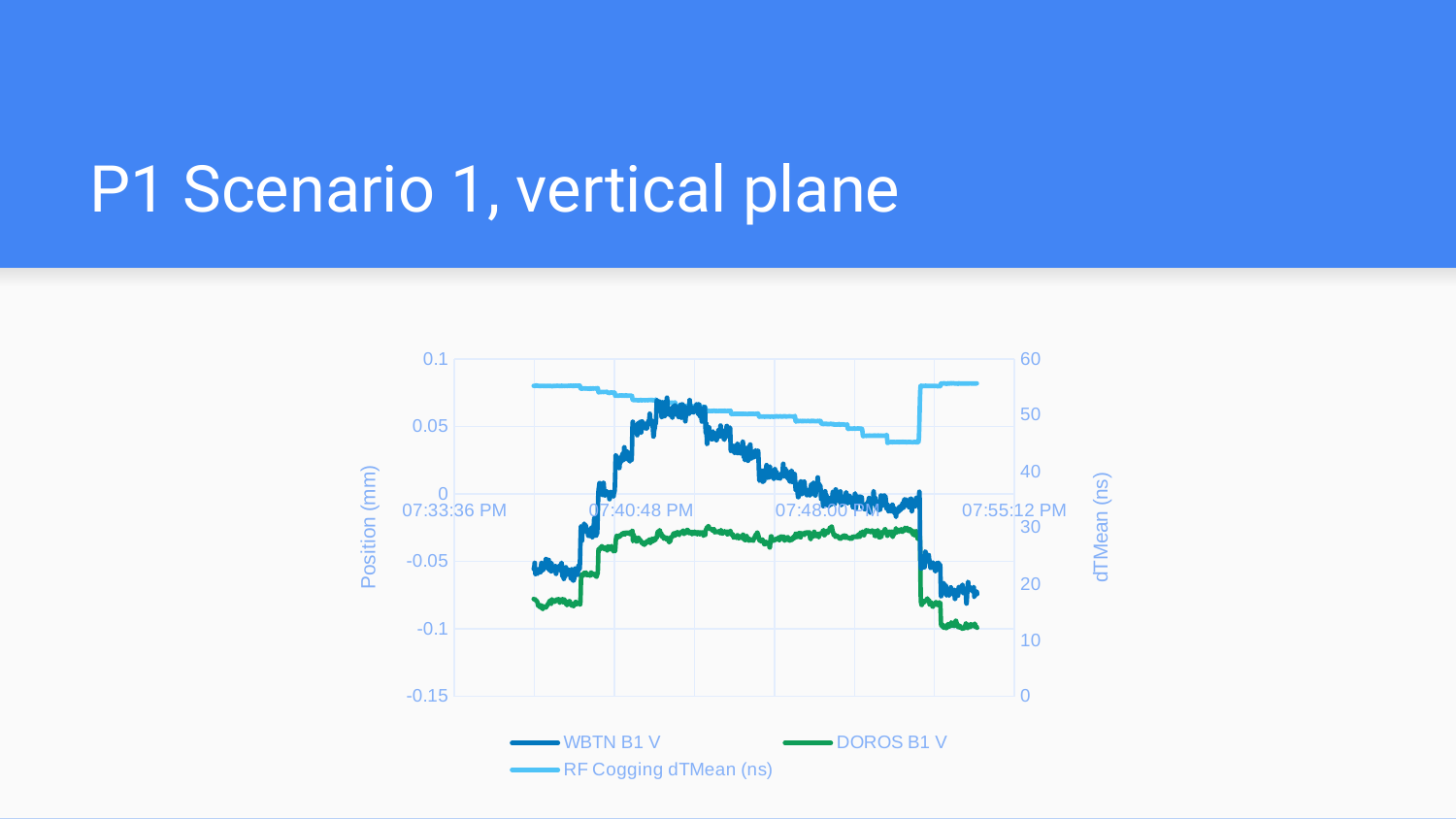

# P1 Scenario 1, vertical plane

### Chart

| Category |  |  |  |
|---|---|---|---|